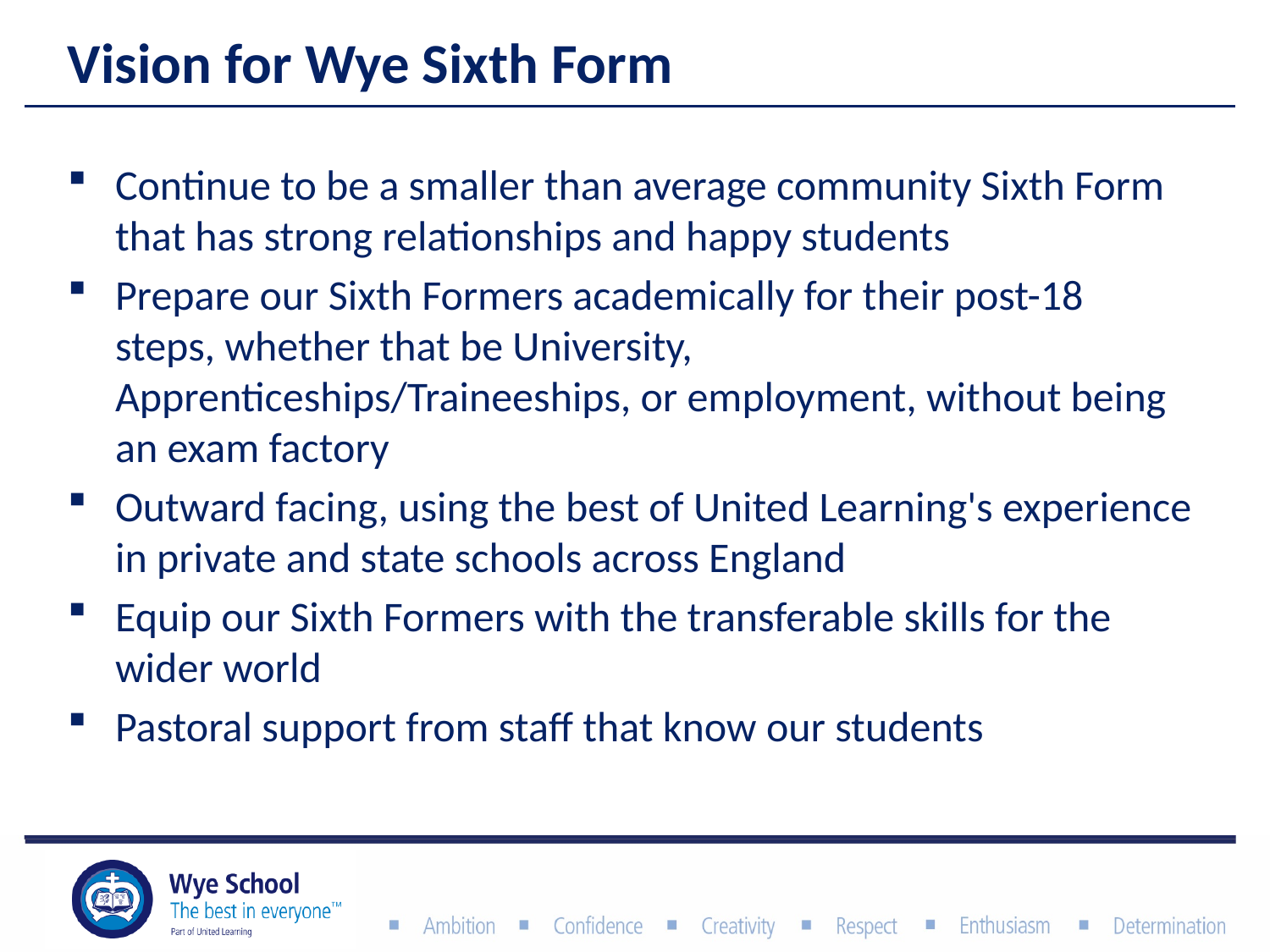

# Vision for Wye Sixth Form
Continue to be a smaller than average community Sixth Form that has strong relationships and happy students
Prepare our Sixth Formers academically for their post-18 steps, whether that be University, Apprenticeships/Traineeships, or employment, without being an exam factory
Outward facing, using the best of United Learning's experience in private and state schools across England
Equip our Sixth Formers with the transferable skills for the wider world
Pastoral support from staff that know our students